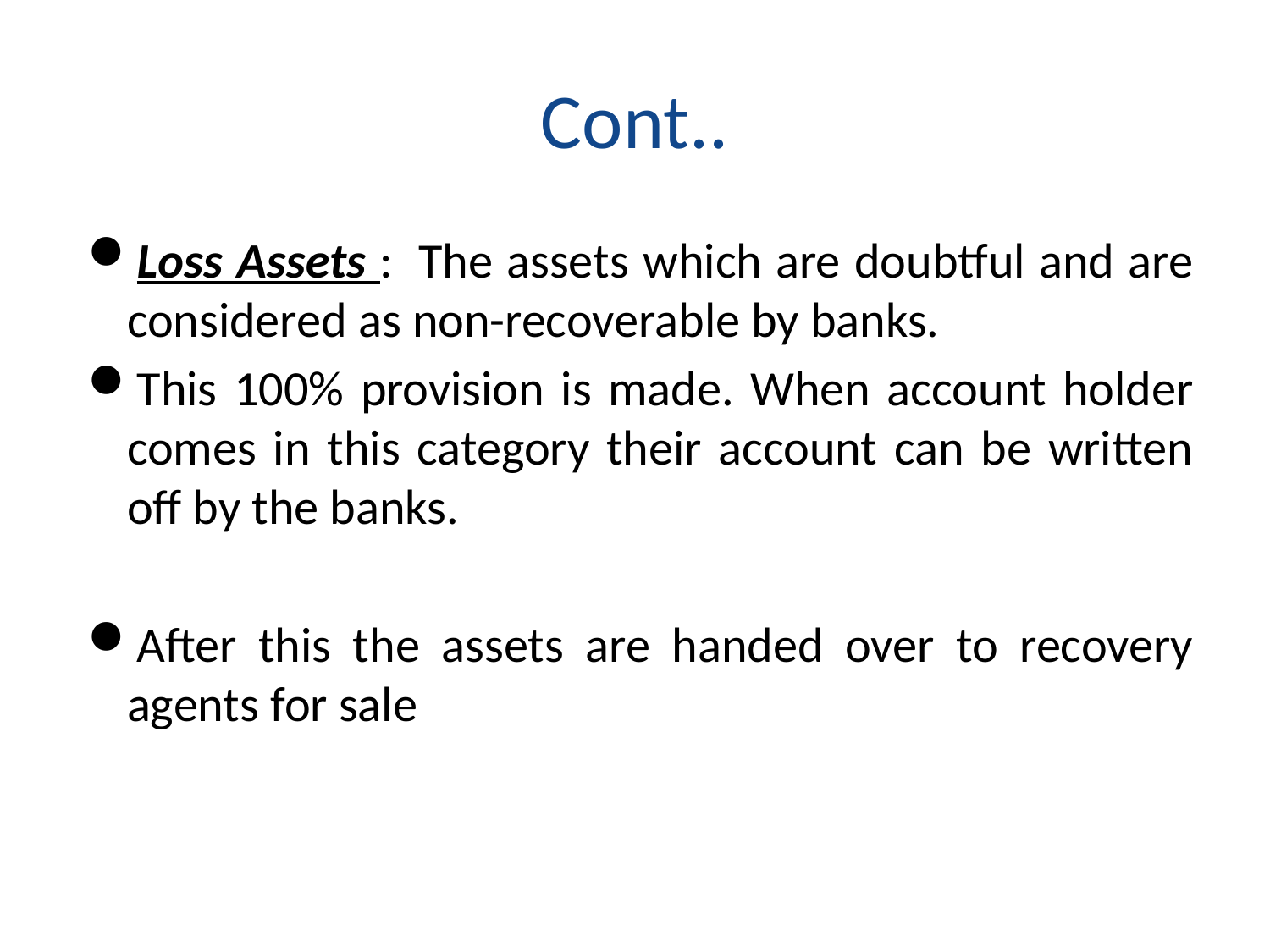

# Cont..
Loss Assets :  The assets which are doubtful and are considered as non-recoverable by banks.
This 100% provision is made. When account holder comes in this category their account can be written off by the banks.

After this the assets are handed over to recovery agents for sale